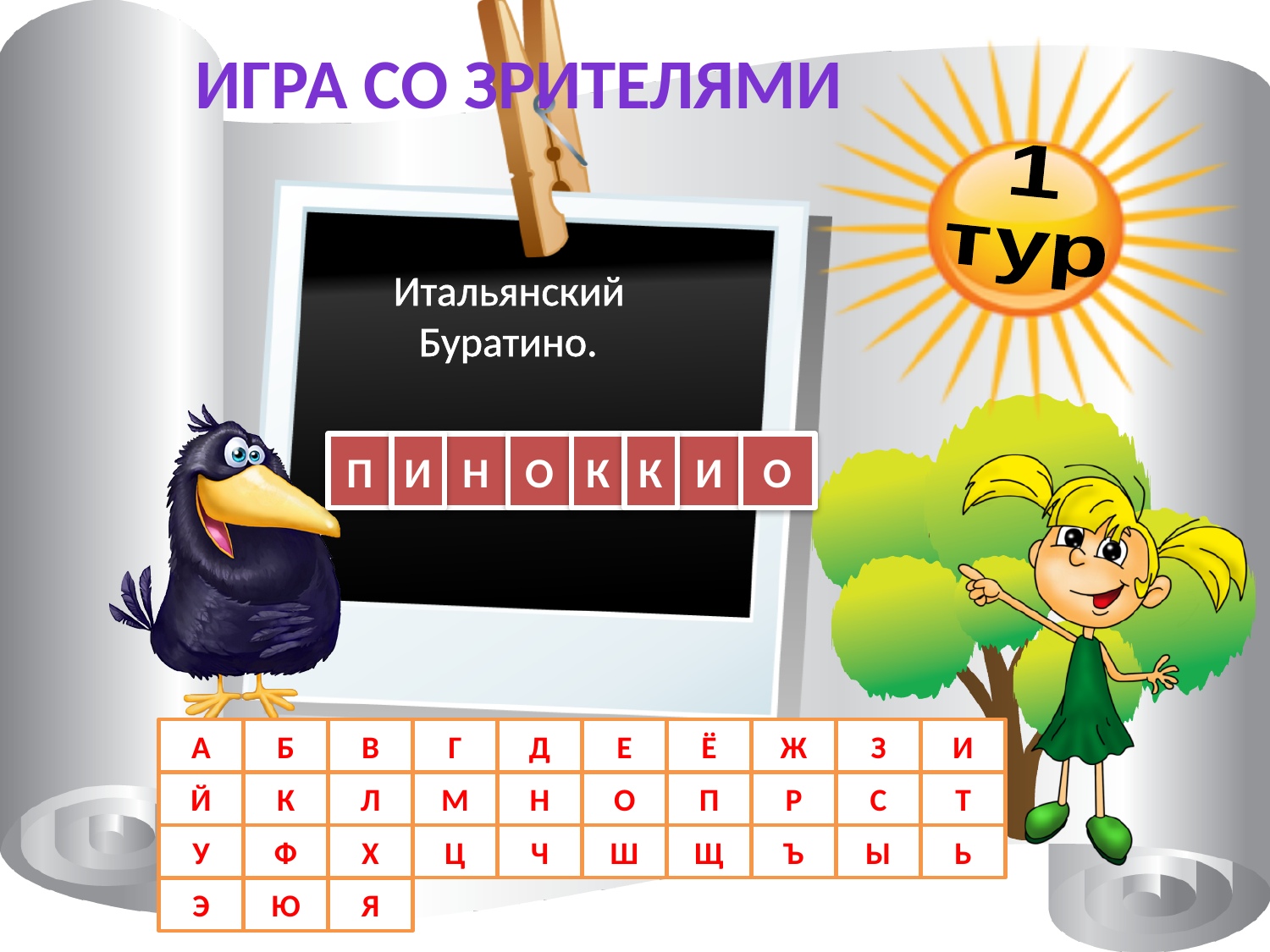

Игра со зрителями
1
тур
Итальянский    Буратино.
|  |  |  |  |  |  |  |
| --- | --- | --- | --- | --- | --- | --- |
П
И
Н
О
К
К
И
О
|  |
| --- |
|  |  |  |  |  |  |  |  |  |  |
| --- | --- | --- | --- | --- | --- | --- | --- | --- | --- |
|  |  |  |  |  |  |  |  |  |  |
|  |  |  |  |  |  |  |  |  |  |
|  |  |  |  |  |  |  |  |  |  |
А
Б
В
Г
Д
Е
Ё
Ж
З
И
Й
К
Л
М
Н
О
П
Р
С
Т
У
Ф
Х
Ц
Ч
Ш
Щ
Ъ
Ы
Ь
Э
Ю
Я